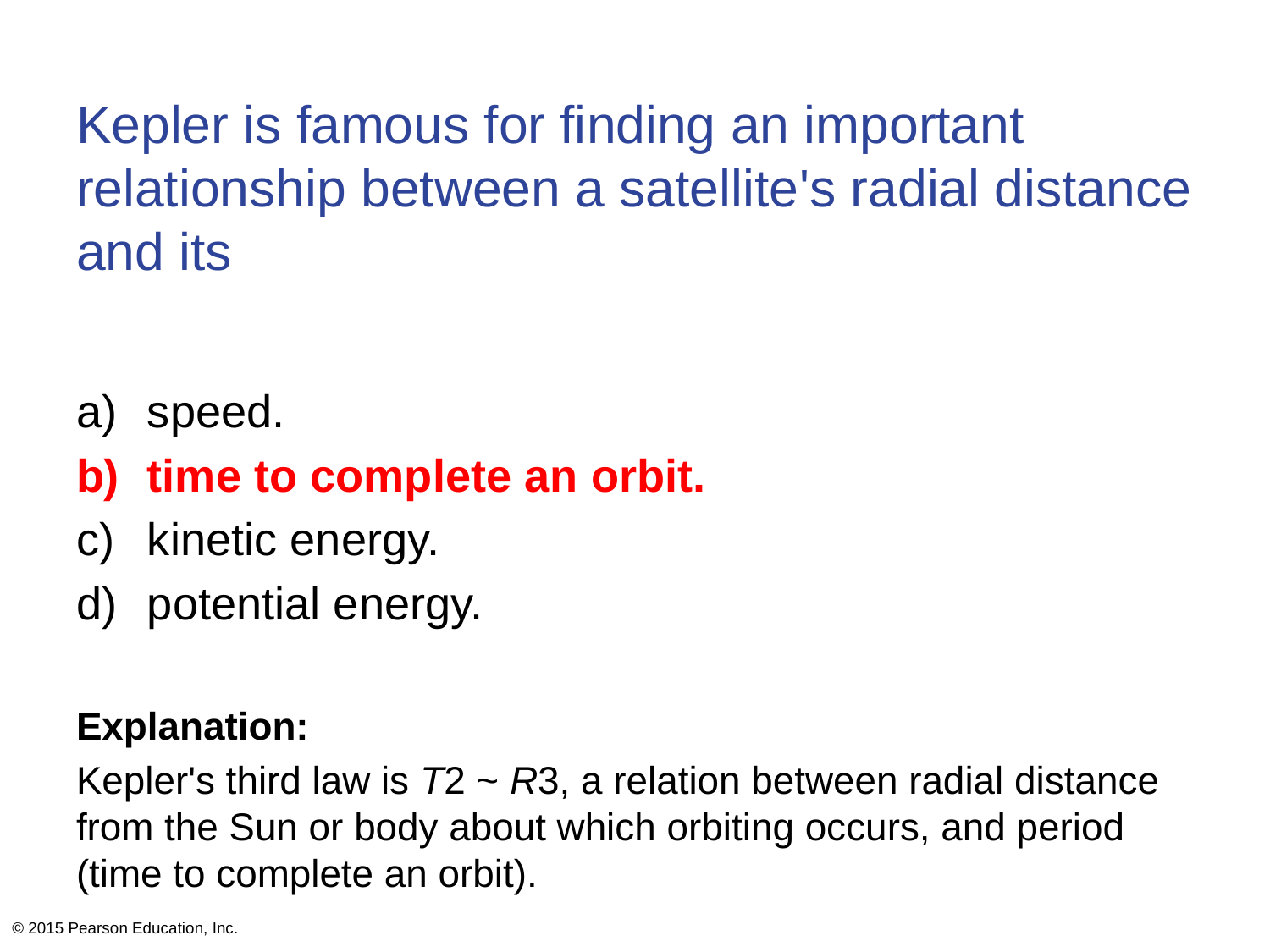

# Kepler is famous for finding an important relationship between a satellite's radial distance and its
speed.
time to complete an orbit.
kinetic energy.
potential energy.

Explanation:
Kepler's third law is T2 ~ R3, a relation between radial distance from the Sun or body about which orbiting occurs, and period (time to complete an orbit).
© 2015 Pearson Education, Inc.